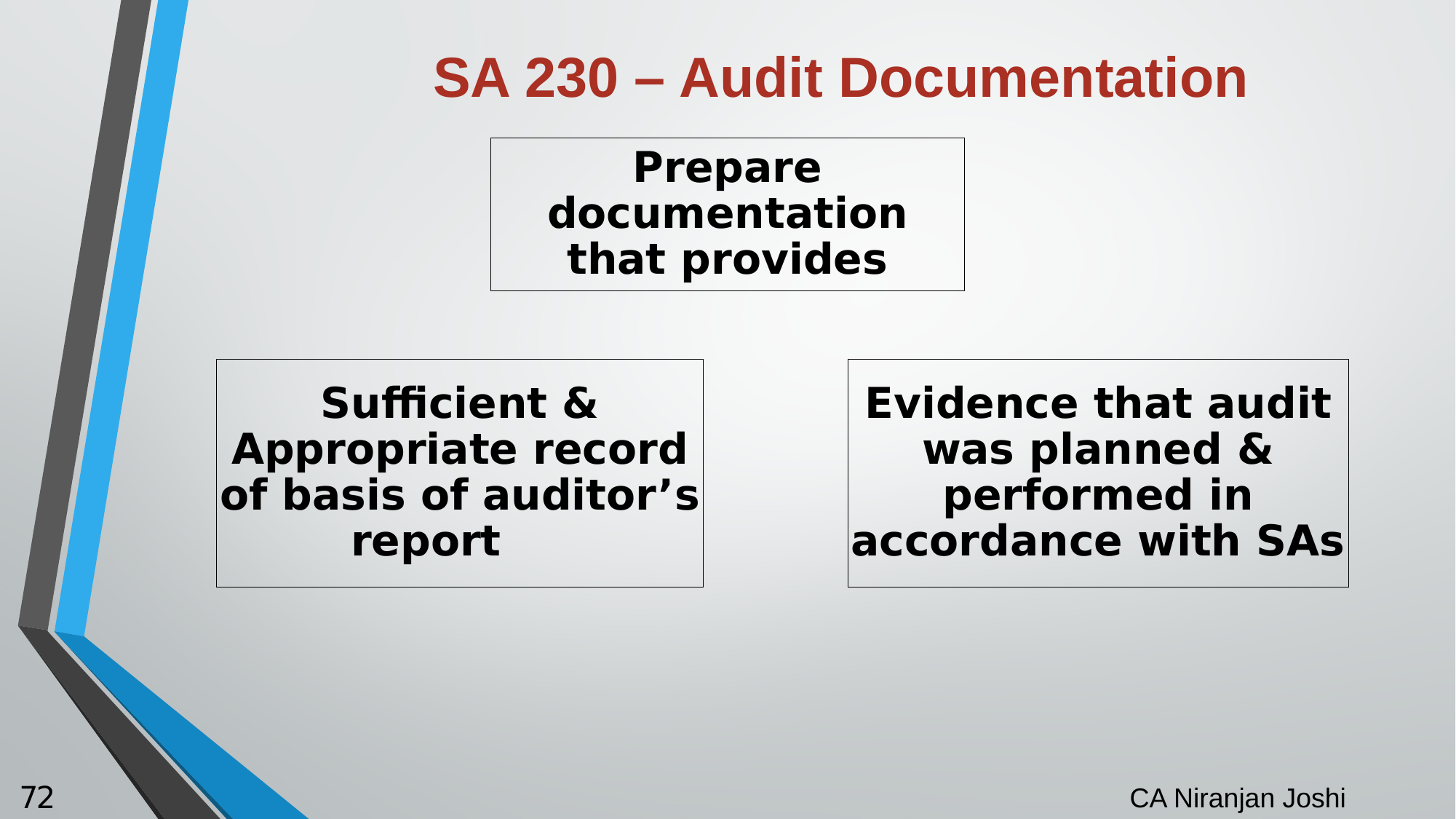

# SA 230 – Audit Documentation
Prepare documentation that provides
Sufficient & Appropriate record of basis of auditor’s report
Evidence that audit was planned & performed in accordance with SAs
72
CA Niranjan Joshi